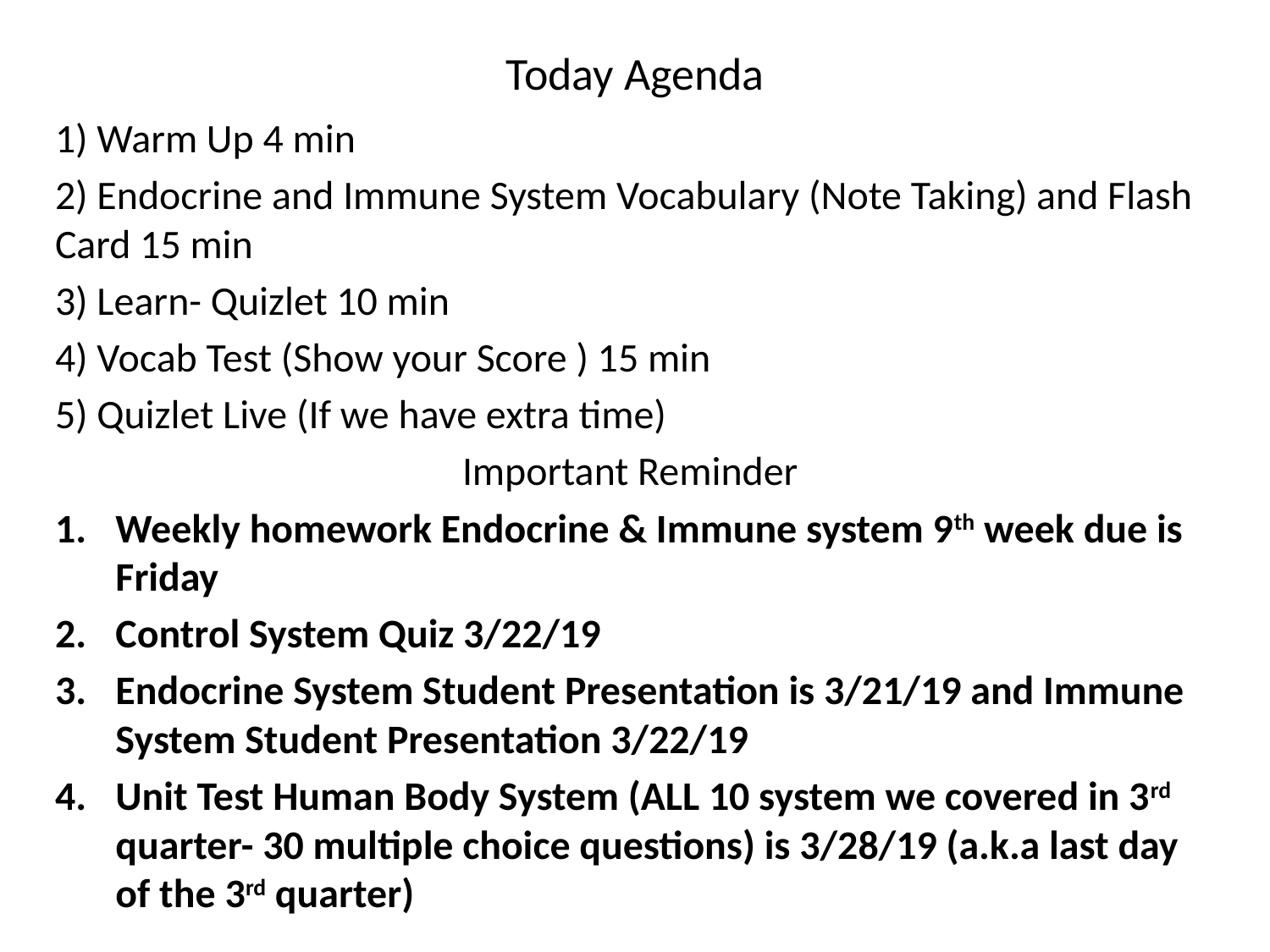

# Today Agenda
1) Warm Up 4 min
2) Endocrine and Immune System Vocabulary (Note Taking) and Flash Card 15 min
3) Learn- Quizlet 10 min
4) Vocab Test (Show your Score ) 15 min
5) Quizlet Live (If we have extra time)
Important Reminder
Weekly homework Endocrine & Immune system 9th week due is Friday
Control System Quiz 3/22/19
Endocrine System Student Presentation is 3/21/19 and Immune System Student Presentation 3/22/19
Unit Test Human Body System (ALL 10 system we covered in 3rd quarter- 30 multiple choice questions) is 3/28/19 (a.k.a last day of the 3rd quarter)